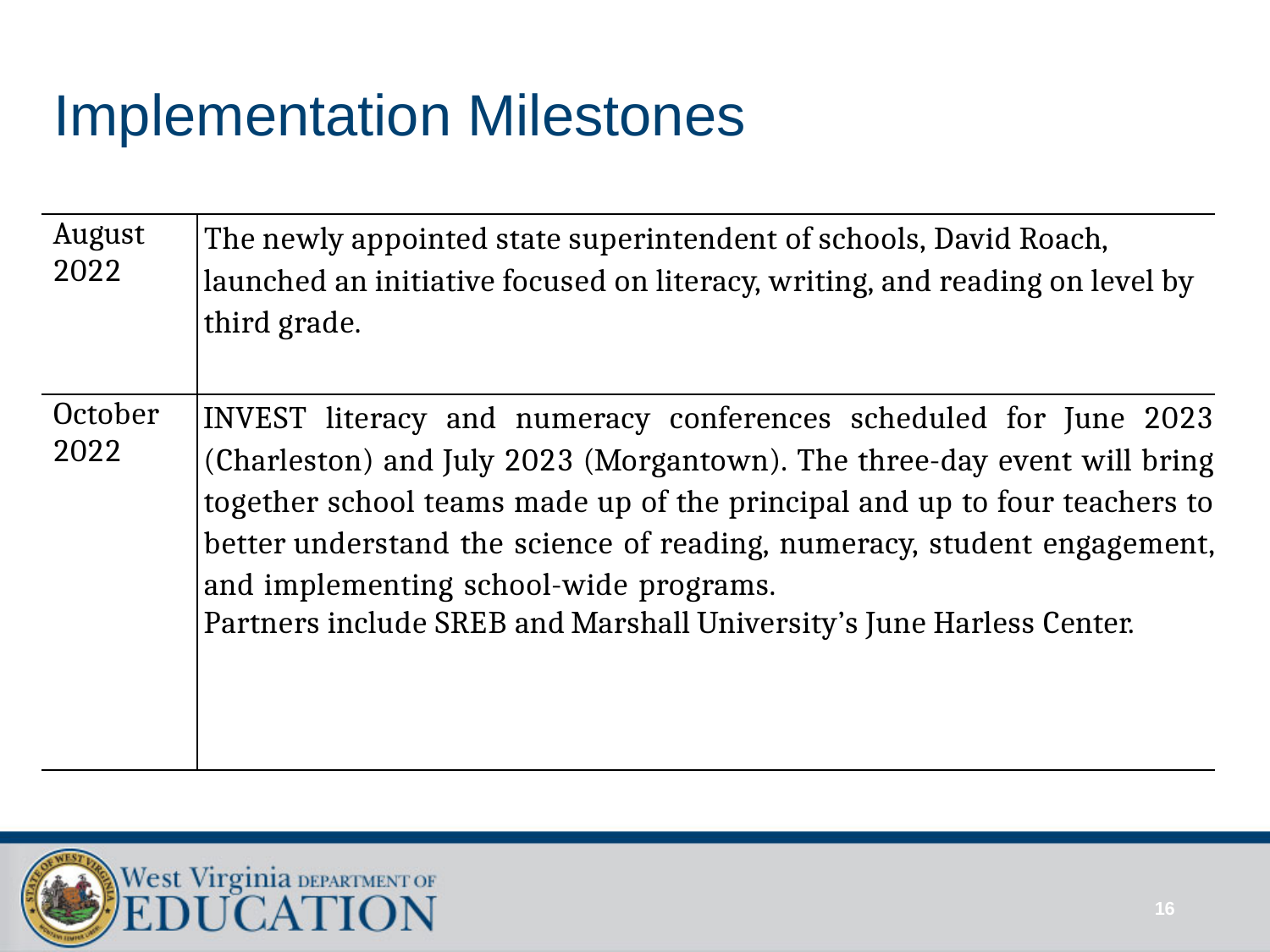

# Implementation Milestones
| August 2022 | The newly appointed state superintendent of schools, David Roach, launched an initiative focused on literacy, writing, and reading on level by third grade. |
| --- | --- |
| October 2022 | INVEST literacy and numeracy conferences scheduled for June 2023 (Charleston) and July 2023 (Morgantown). The three-day event will bring together school teams made up of the principal and up to four teachers to better understand the science of reading, numeracy, student engagement, and implementing school-wide programs. Partners include SREB and Marshall University’s June Harless Center. |
16